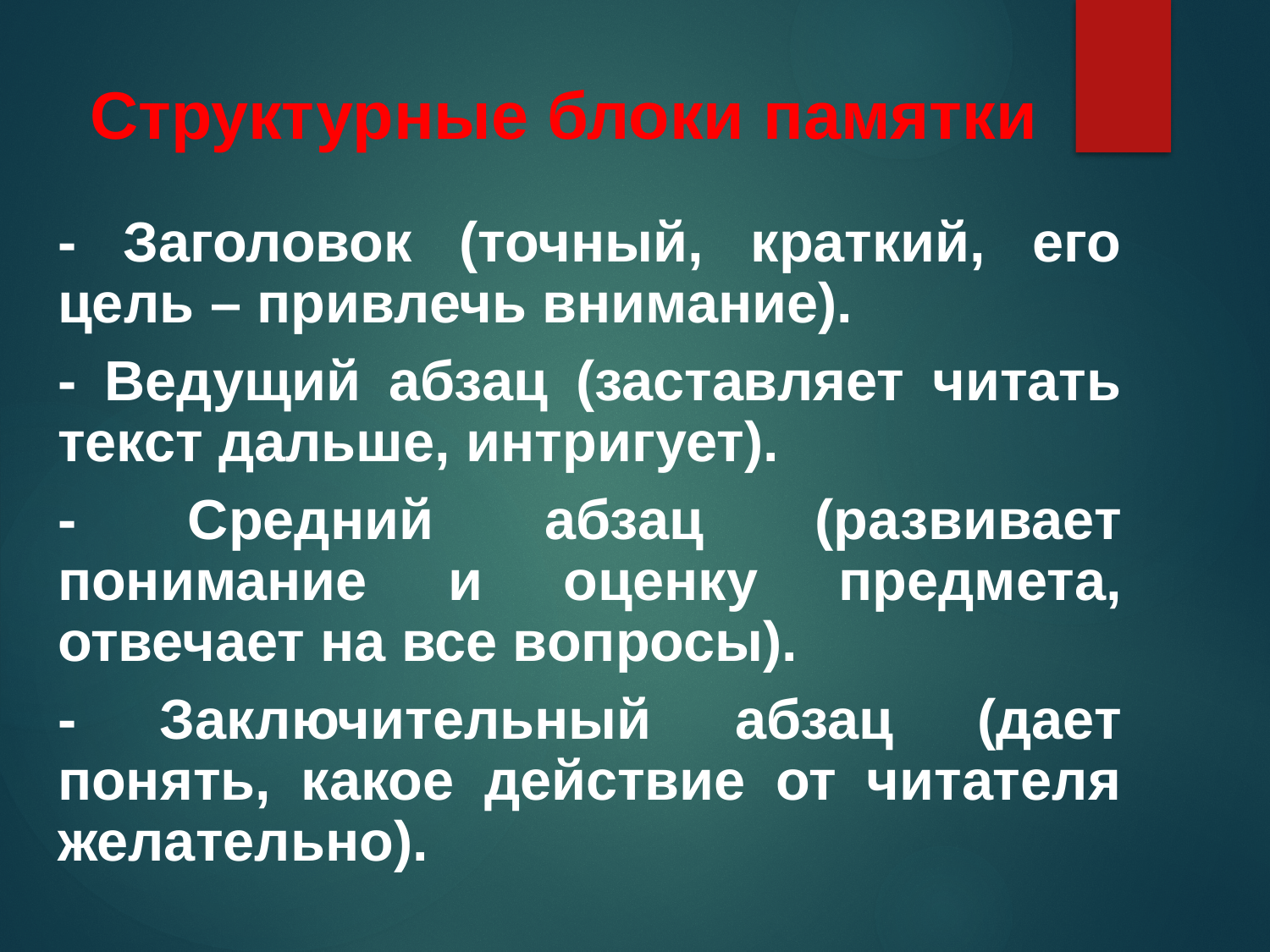

# Структурные блоки памятки
- Заголовок (точный, краткий, его цель – привлечь внимание).
- Ведущий абзац (заставляет читать текст дальше, интригует).
- Средний абзац (развивает понимание и оценку предмета, отвечает на все вопросы).
- Заключительный абзац (дает понять, какое действие от читателя желательно).